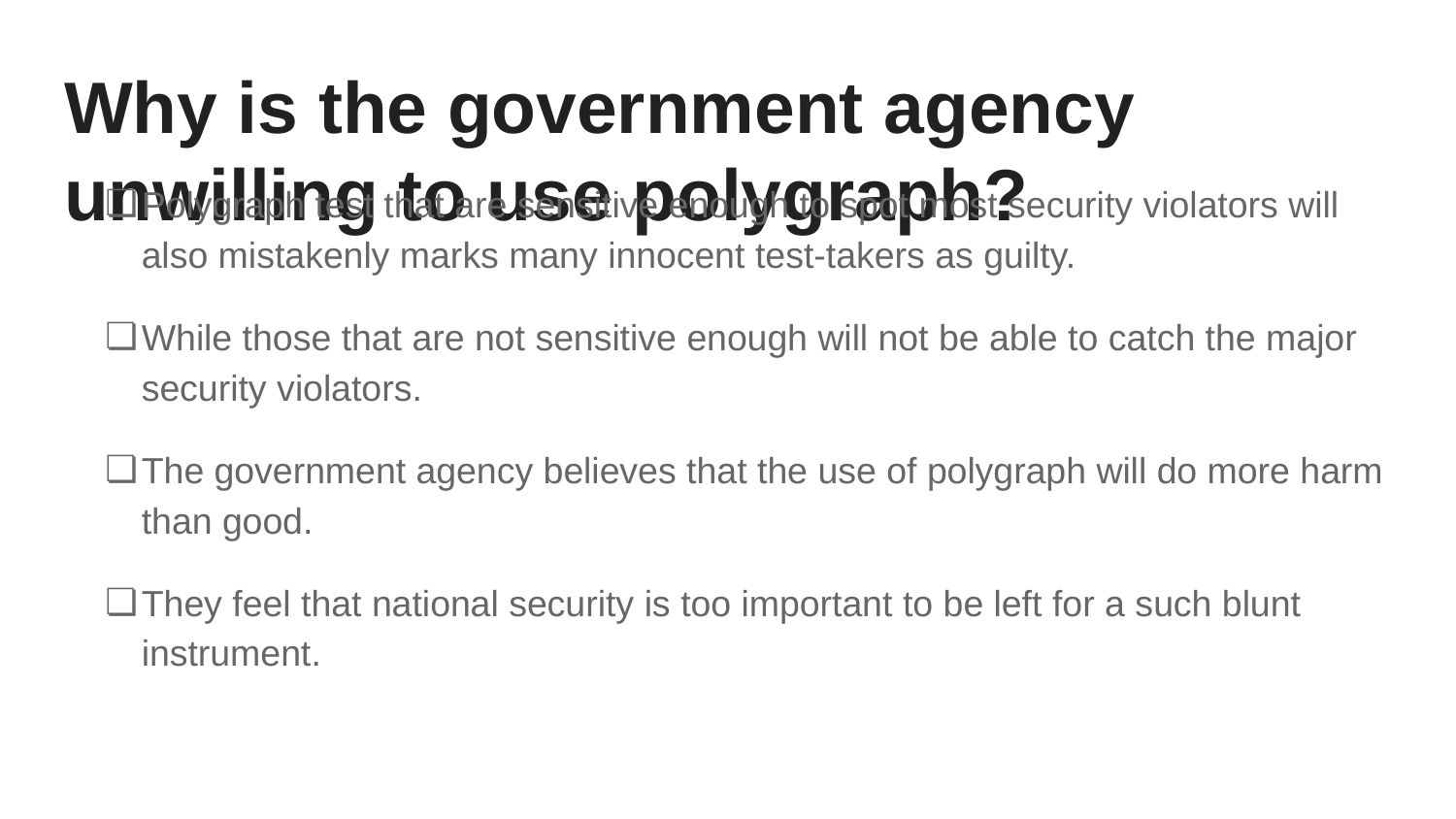

# Why is the government agency unwilling to use polygraph?
Polygraph test that are sensitive enough to spot most security violators will also mistakenly marks many innocent test-takers as guilty.
While those that are not sensitive enough will not be able to catch the major security violators.
The government agency believes that the use of polygraph will do more harm than good.
They feel that national security is too important to be left for a such blunt instrument.